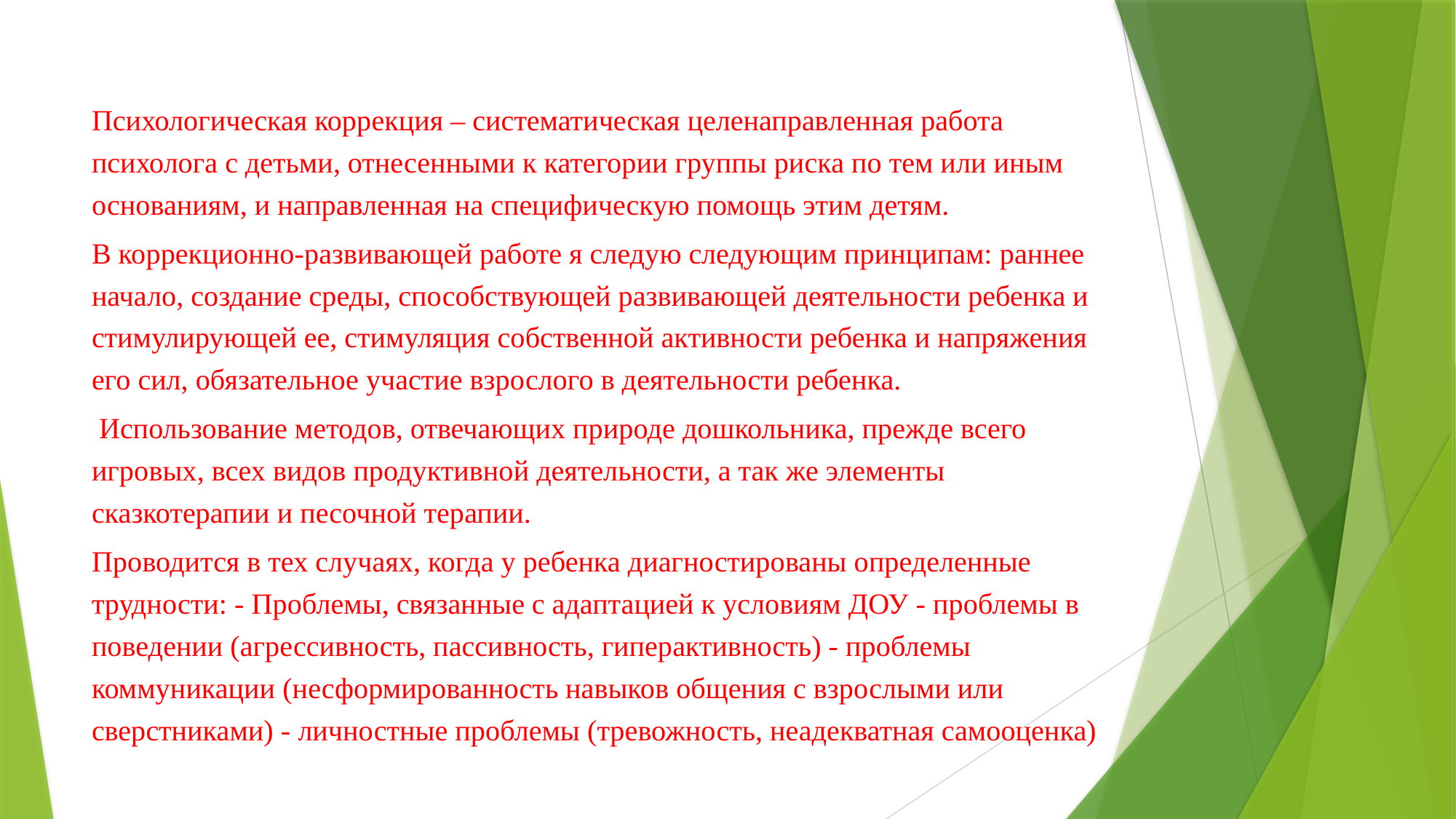

Психологическая коррекция – систематическая целенаправленная работа психолога с детьми, отнесенными к категории группы риска по тем или иным основаниям, и направленная на специфическую помощь этим детям.
В коррекционно-развивающей работе я следую следующим принципам: раннее начало, создание среды, способствующей развивающей деятельности ребенка и стимулирующей ее, стимуляция собственной активности ребенка и напряжения его сил, обязательное участие взрослого в деятельности ребенка.
 Использование методов, отвечающих природе дошкольника, прежде всего игровых, всех видов продуктивной деятельности, а так же элементы сказкотерапии и песочной терапии.
Проводится в тех случаях, когда у ребенка диагностированы определенные трудности: - Проблемы, связанные с адаптацией к условиям ДОУ - проблемы в поведении (агрессивность, пассивность, гиперактивность) - проблемы коммуникации (несформированность навыков общения с взрослыми или сверстниками) - личностные проблемы (тревожность, неадекватная самооценка)